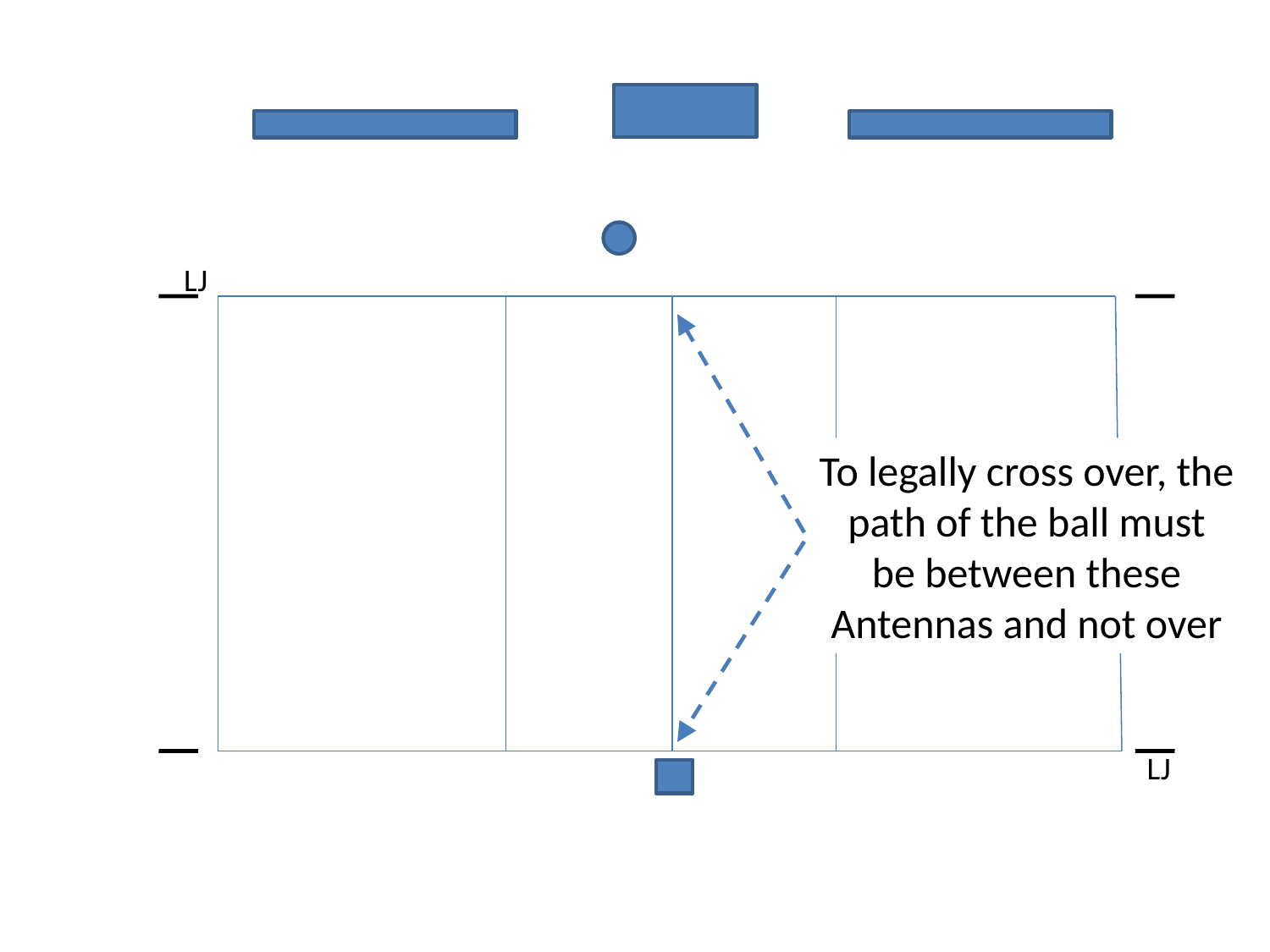

LJ

To legally cross over, the
path of the ball must
be between these
Antennas and not over
LJ